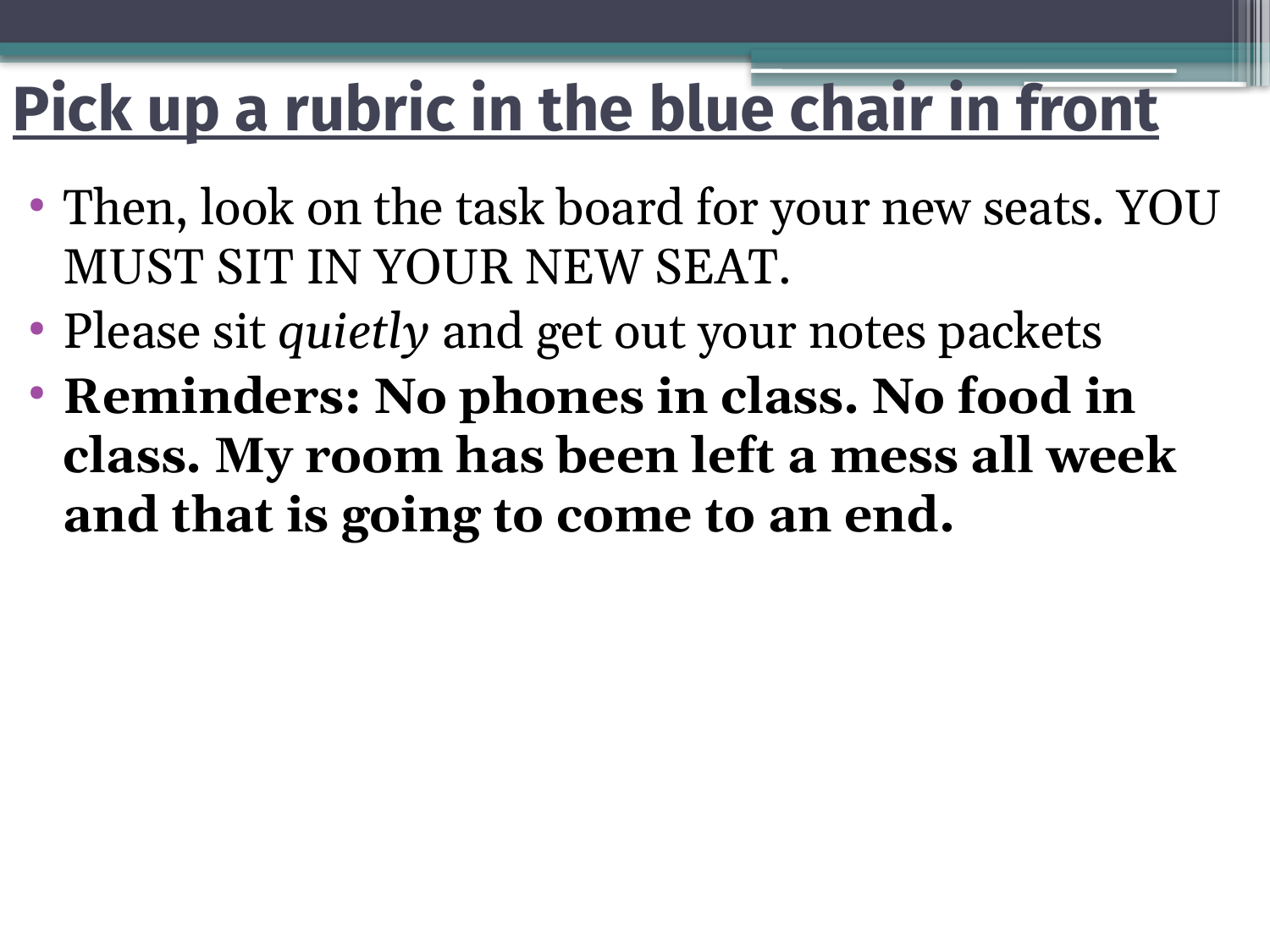

# Pick up a rubric in the blue chair in front
Then, look on the task board for your new seats. YOU MUST SIT IN YOUR NEW SEAT.
Please sit quietly and get out your notes packets
Reminders: No phones in class. No food in class. My room has been left a mess all week and that is going to come to an end.